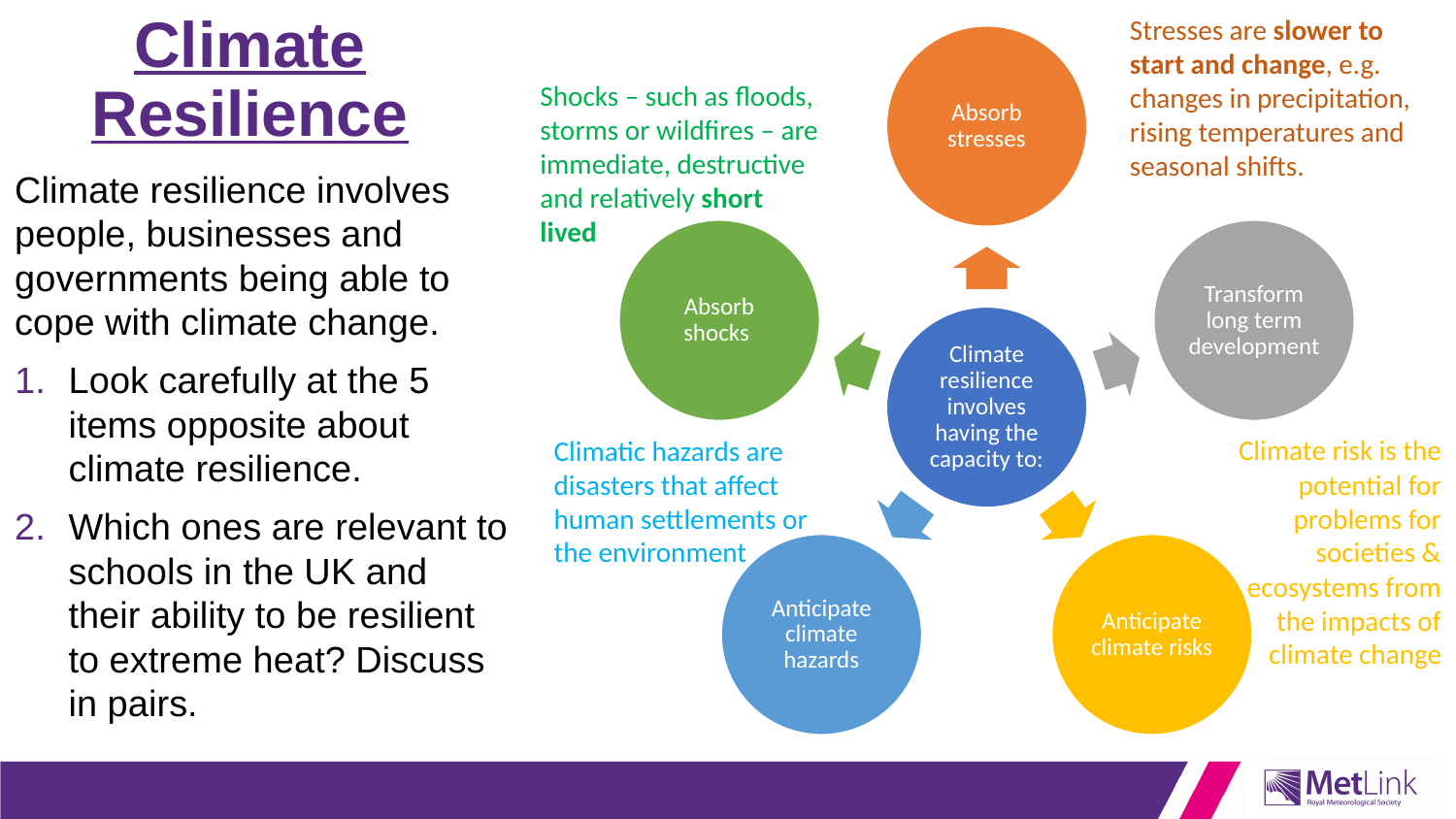

# Climate Resilience
Stresses are slower to start and change, e.g. changes in precipitation, rising temperatures and seasonal shifts.
Climate resilience involves having the capacity to:

Absorb stresses

Transform long term development

Anticipate climate risks

Anticipate climate hazards

Absorb shocks
Shocks – such as floods, storms or wildfires – are immediate, destructive and relatively short lived
Climate resilience involves people, businesses and governments being able to cope with climate change.
Look carefully at the 5 items opposite about climate resilience.
Which ones are relevant to schools in the UK and their ability to be resilient to extreme heat? Discuss in pairs.
Climate risk is the potential for problems for societies & ecosystems from the impacts of climate change
Climatic hazards are disasters that affect human settlements or the environment